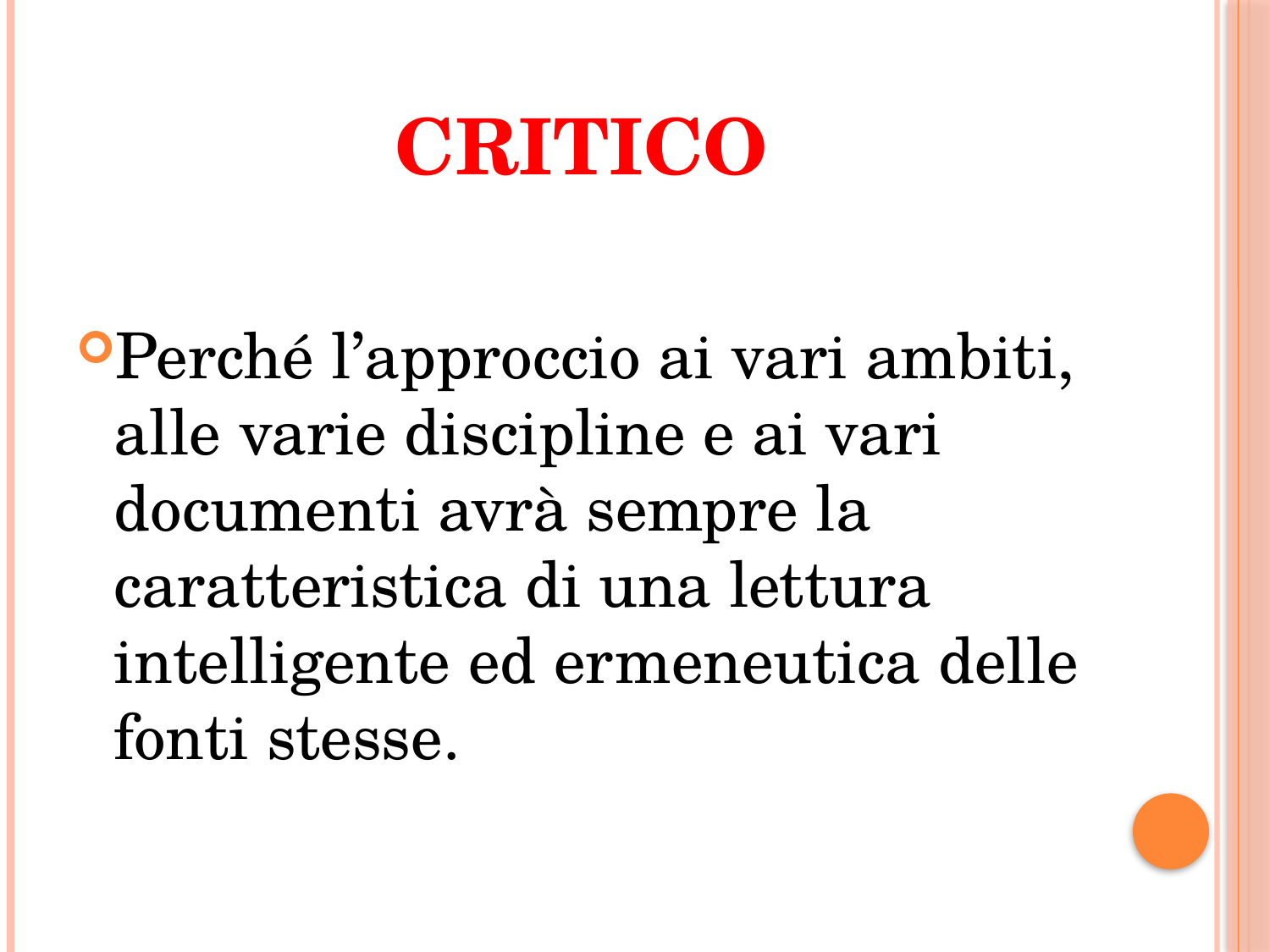

# critico

Perché l’approccio ai vari ambiti, alle varie discipline e ai vari documenti avrà sempre la caratteristica di una lettura intelligente ed ermeneutica delle fonti stesse.